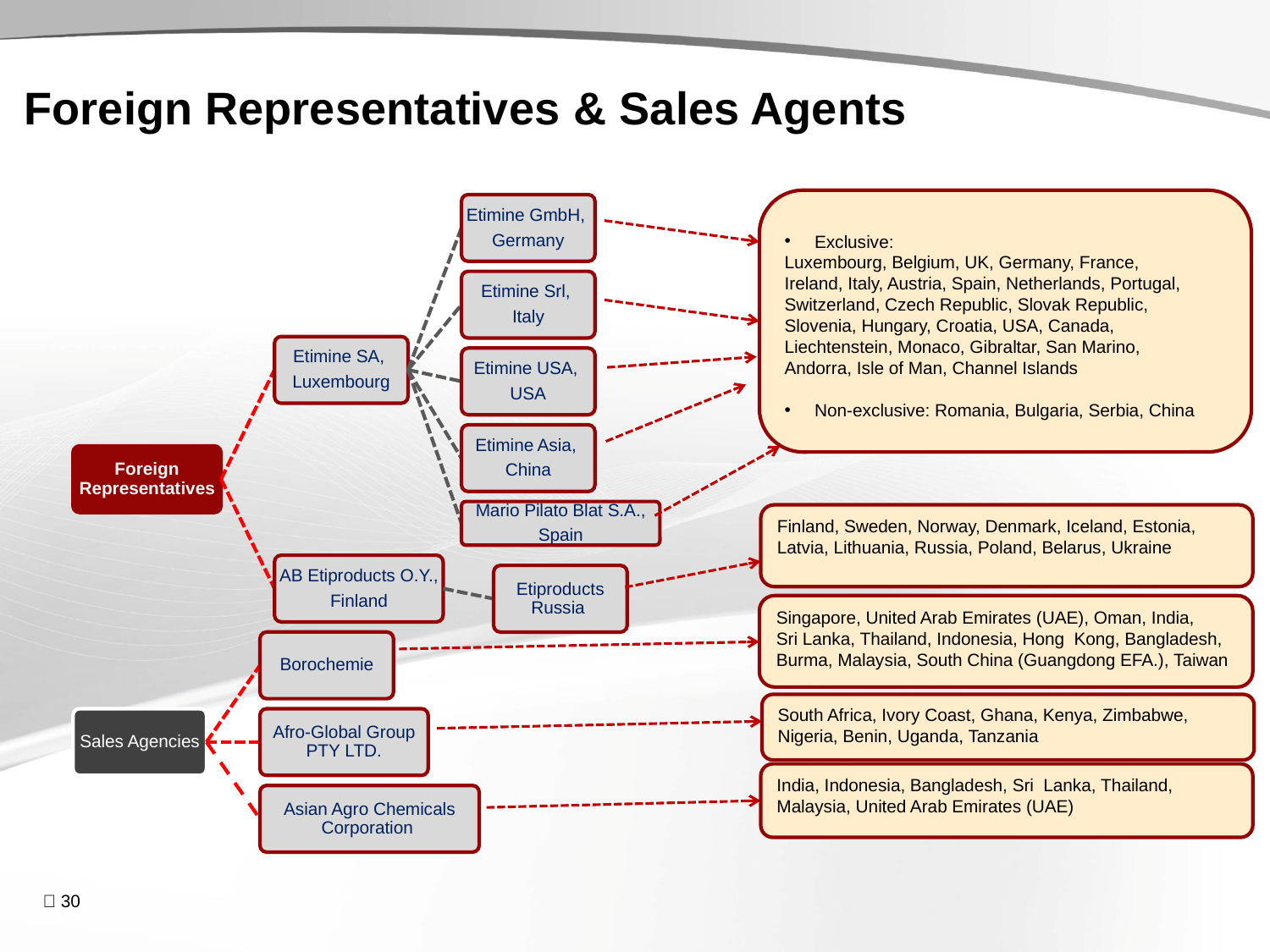

# Foreign Representatives & Sales Agents

Exclusive:
Luxembourg, Belgium, UK, Germany, France,
Ireland, Italy, Austria, Spain, Netherlands, Portugal,
Switzerland, Czech Republic, Slovak Republic,
Slovenia, Hungary, Croatia, USA, Canada,
Liechtenstein, Monaco, Gibraltar, San Marino,
Andorra, Isle of Man, Channel Islands

Non-exclusive: Romania, Bulgaria, Serbia, China
Foreign Representatives

Etimine SA,
Luxembourg

Etimine GmbH,
Germany

Etimine Srl,
Italy

Etimine USA,
USA

Etimine Asia,
China

Mario Pilato Blat S.A.,
Spain

AB Etiproducts O.Y.,
Finland

Etiproducts Russia
Sales Agencies

Borochemie

Afro-Global Group PTY LTD.

Asian Agro Chemicals Corporation
Finland, Sweden, Norway, Denmark, Iceland, Estonia, Latvia, Lithuania, Russia, Poland, Belarus, Ukraine
Singapore, United Arab Emirates (UAE), Oman, India,
Sri Lanka, Thailand, Indonesia, Hong  Kong, Bangladesh, Burma, Malaysia, South China (Guangdong EFA.), Taiwan
South Africa, Ivory Coast, Ghana, Kenya, Zimbabwe,
Nigeria, Benin, Uganda, Tanzania
India, Indonesia, Bangladesh, Sri  Lanka, Thailand, Malaysia, United Arab Emirates (UAE)